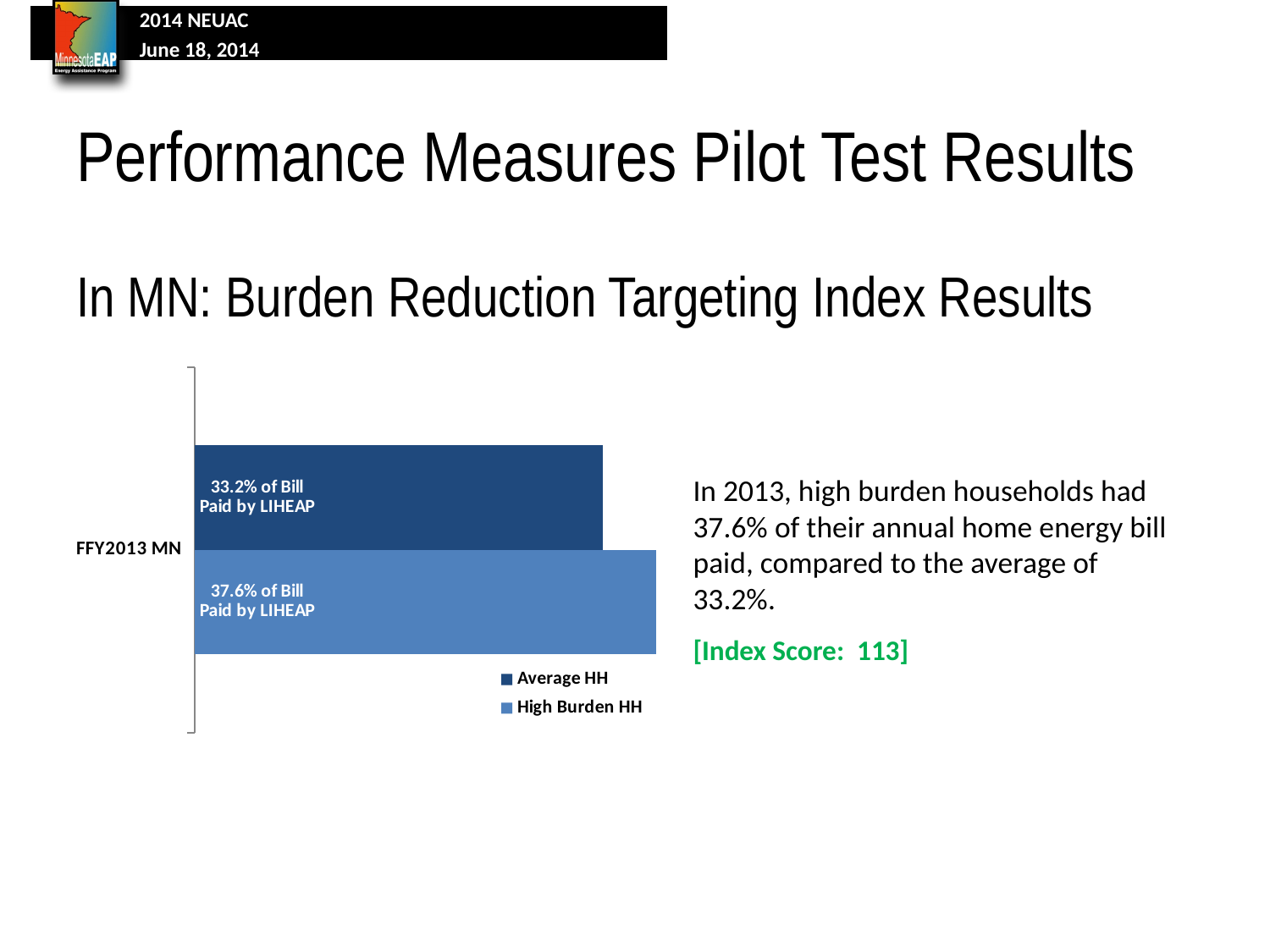

# Performance Measures Pilot Test Results
In MN: Burden Reduction Targeting Index Results

### Chart

| Category |  |  |
|---|---|---|
| FFY2013 MN | 0.37592955649421467 | 0.33231053587444603 |
In 2013, high burden households had 37.6% of their annual home energy bill paid, compared to the average of 33.2%.

[Index Score:  113]